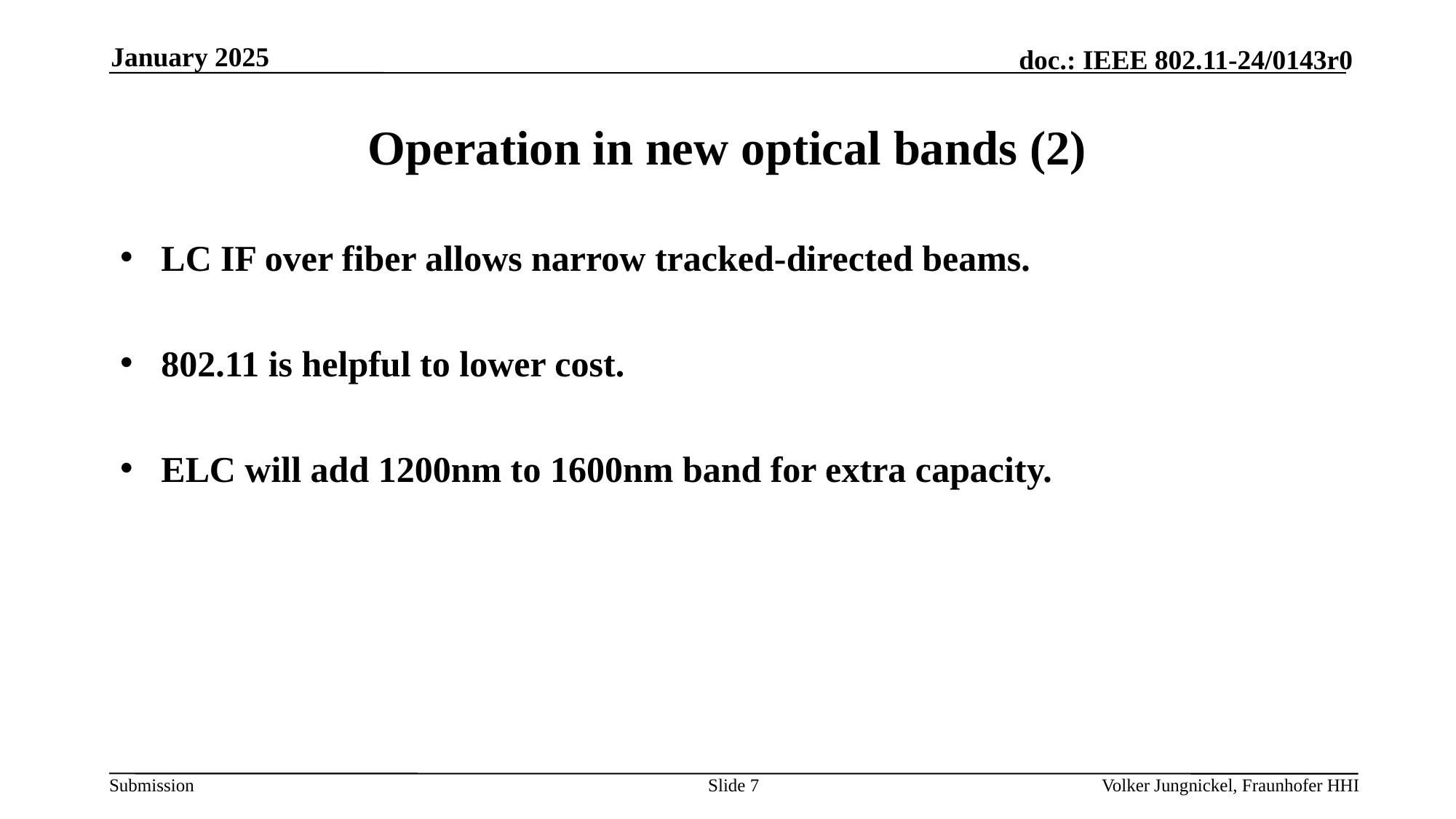

January 2025
# Operation in new optical bands (2)
LC IF over fiber allows narrow tracked-directed beams.

802.11 is helpful to lower cost.

ELC will add 1200nm to 1600nm band for extra capacity.

Slide 7
Volker Jungnickel, Fraunhofer HHI